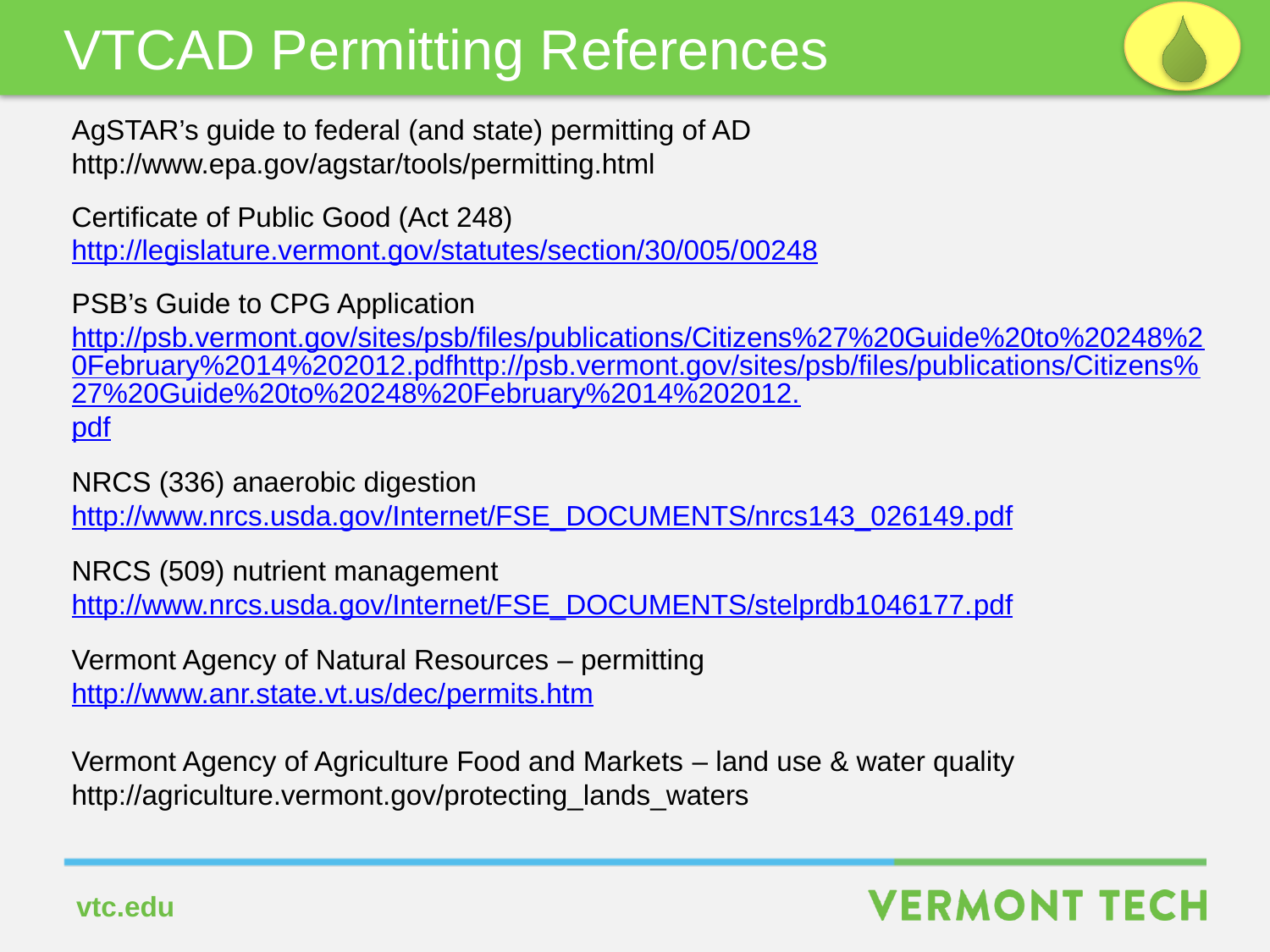

VTCAD Permitting References
AgSTAR’s guide to federal (and state) permitting of AD
http://www.epa.gov/agstar/tools/permitting.html

Certificate of Public Good (Act 248)
http://legislature.vermont.gov/statutes/section/30/005/00248

PSB’s Guide to CPG Application
http://psb.vermont.gov/sites/psb/files/publications/Citizens%27%20Guide%20to%20248%20February%2014%202012.pdfhttp://psb.vermont.gov/sites/psb/files/publications/Citizens%27%20Guide%20to%20248%20February%2014%202012.pdf

NRCS (336) anaerobic digestion
http://www.nrcs.usda.gov/Internet/FSE_DOCUMENTS/nrcs143_026149.pdf

NRCS (509) nutrient management
http://www.nrcs.usda.gov/Internet/FSE_DOCUMENTS/stelprdb1046177.pdf

Vermont Agency of Natural Resources – permitting
http://www.anr.state.vt.us/dec/permits.htm

Vermont Agency of Agriculture Food and Markets – land use & water quality
http://agriculture.vermont.gov/protecting_lands_waters